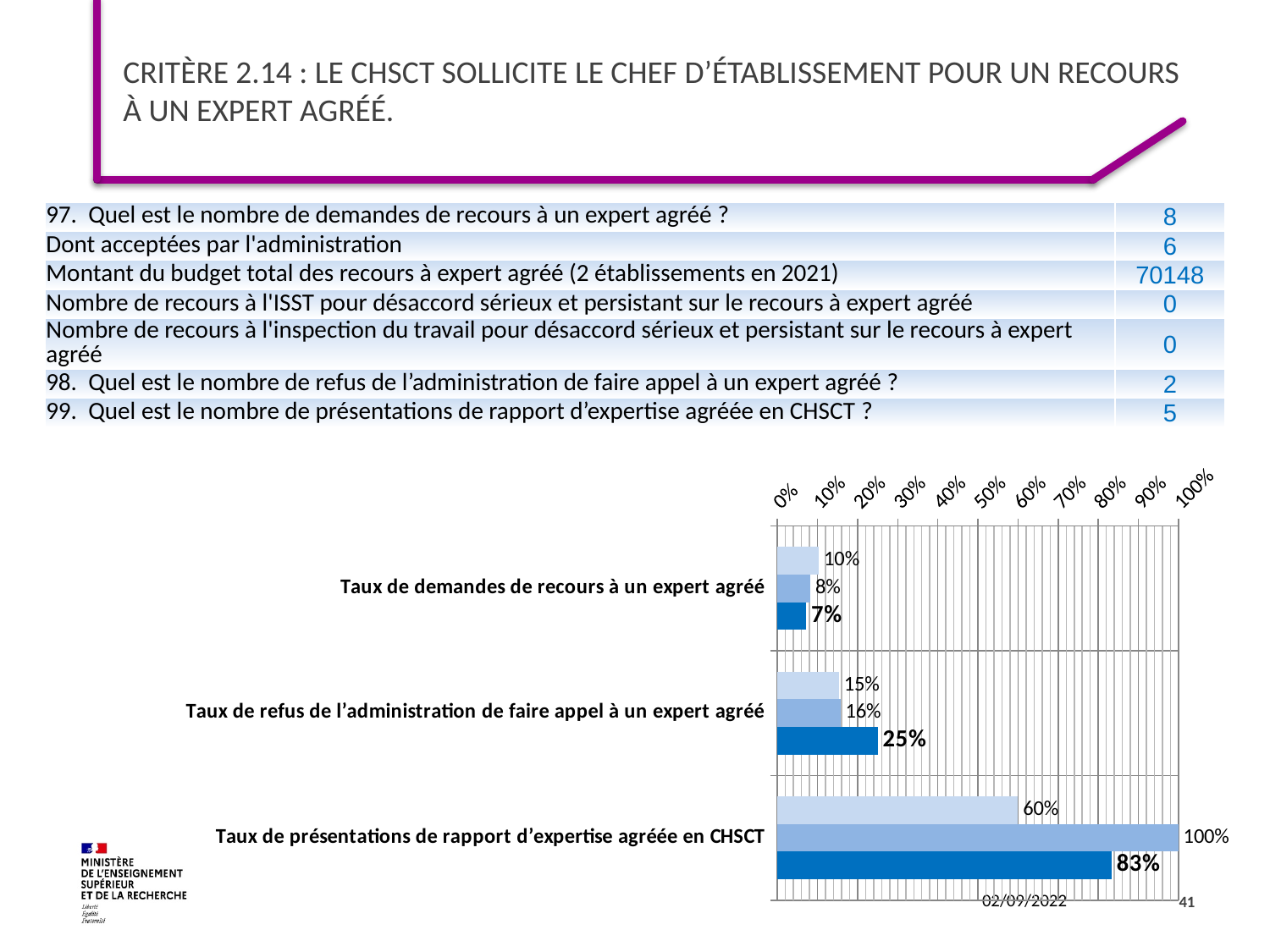

# Critère 2.14 : Le CHSCT sollicite le chef d’établissement pour un recours à un expert agréé.
| 97.  Quel est le nombre de demandes de recours à un expert agréé ? | 8 |
| --- | --- |
| Dont acceptées par l'administration | 6 |
| Montant du budget total des recours à expert agréé (2 établissements en 2021) | 70148 |
| Nombre de recours à l'ISST pour désaccord sérieux et persistant sur le recours à expert agréé | 0 |
| Nombre de recours à l'inspection du travail pour désaccord sérieux et persistant sur le recours à expert agréé | 0 |
| 98.  Quel est le nombre de refus de l’administration de faire appel à un expert agréé ? | 2 |
| 99.  Quel est le nombre de présentations de rapport d’expertise agréée en CHSCT ? | 5 |

### Chart

| Category | 2019 | 2020 | 2021 |
|---|---|---|---|
| Taux de demandes de recours à un expert agréé | 0.10344827586206896 | 0.08256880733944955 | 0.07207207207207207 |
| Taux de refus de l’administration de faire appel à un expert agréé | 0.15384615384615385 | 0.15789473684210525 | 0.25 |
| Taux de présentations de rapport d’expertise agréée en CHSCT | 0.6 | 1.0 | 0.8333333333333334 |
41